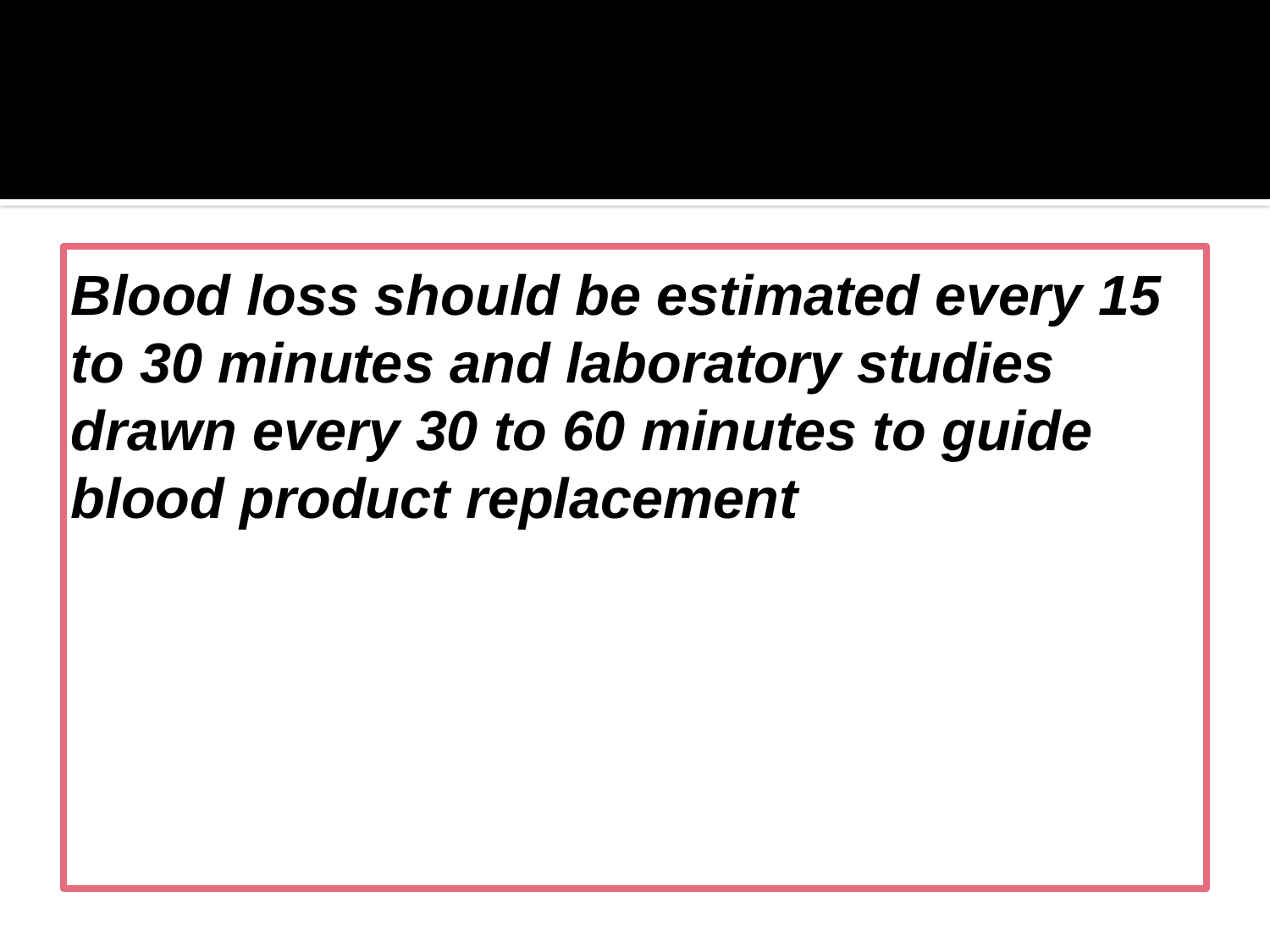

#
Blood loss should be estimated every 15 to 30 minutes and laboratory studies drawn every 30 to 60 minutes to guide blood product replacement